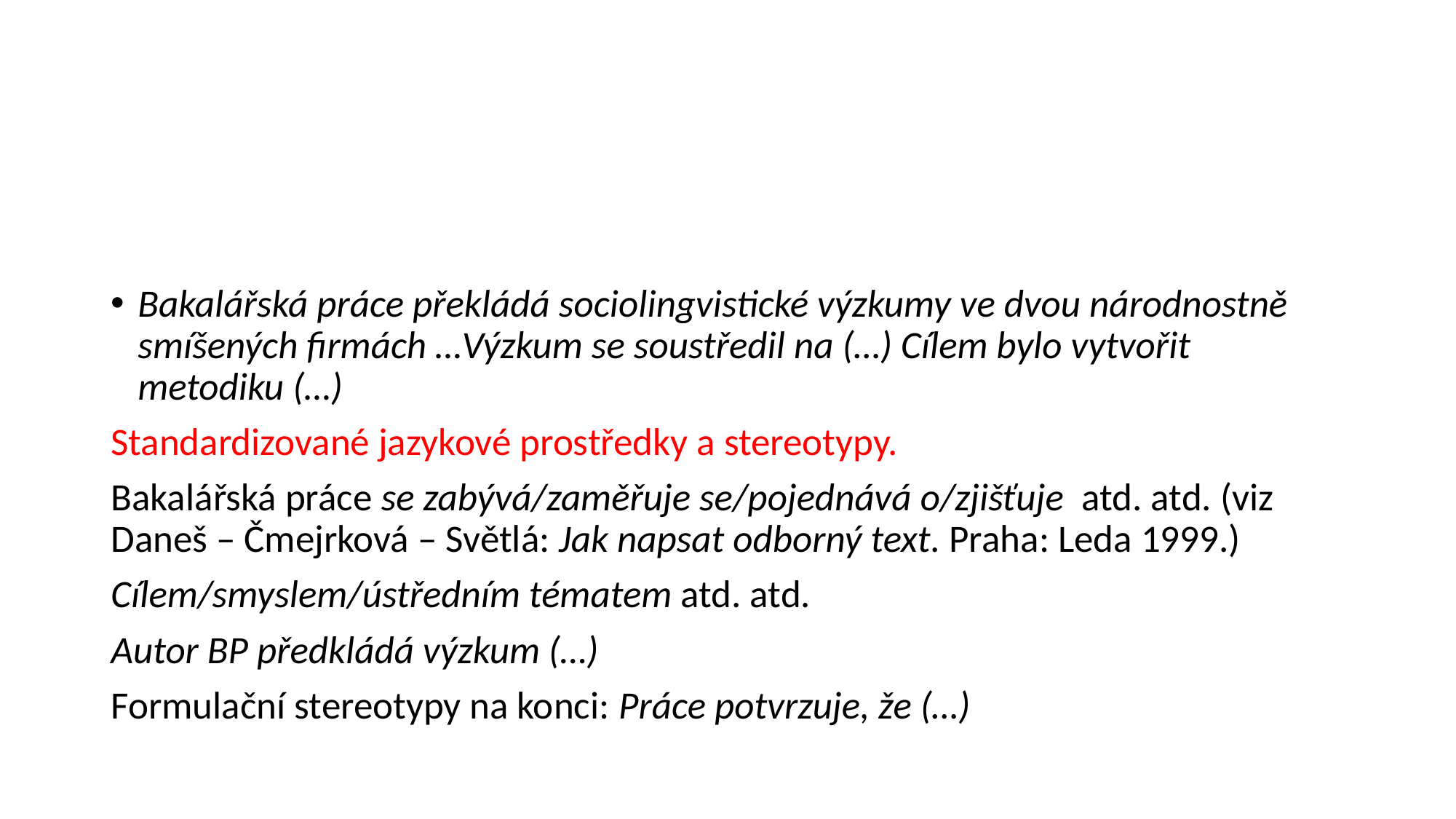

#

Bakalářská práce překládá sociolingvistické výzkumy ve dvou národnostně smíšených firmách …Výzkum se soustředil na (…) Cílem bylo vytvořit metodiku (…)
Standardizované jazykové prostředky a stereotypy.
Bakalářská práce se zabývá/zaměřuje se/pojednává o/zjišťuje  atd. atd. (viz Daneš – Čmejrková – Světlá: Jak napsat odborný text. Praha: Leda 1999.)
Cílem/smyslem/ústředním tématem atd. atd.
Autor BP předkládá výzkum (…)
Formulační stereotypy na konci: Práce potvrzuje, že (…)